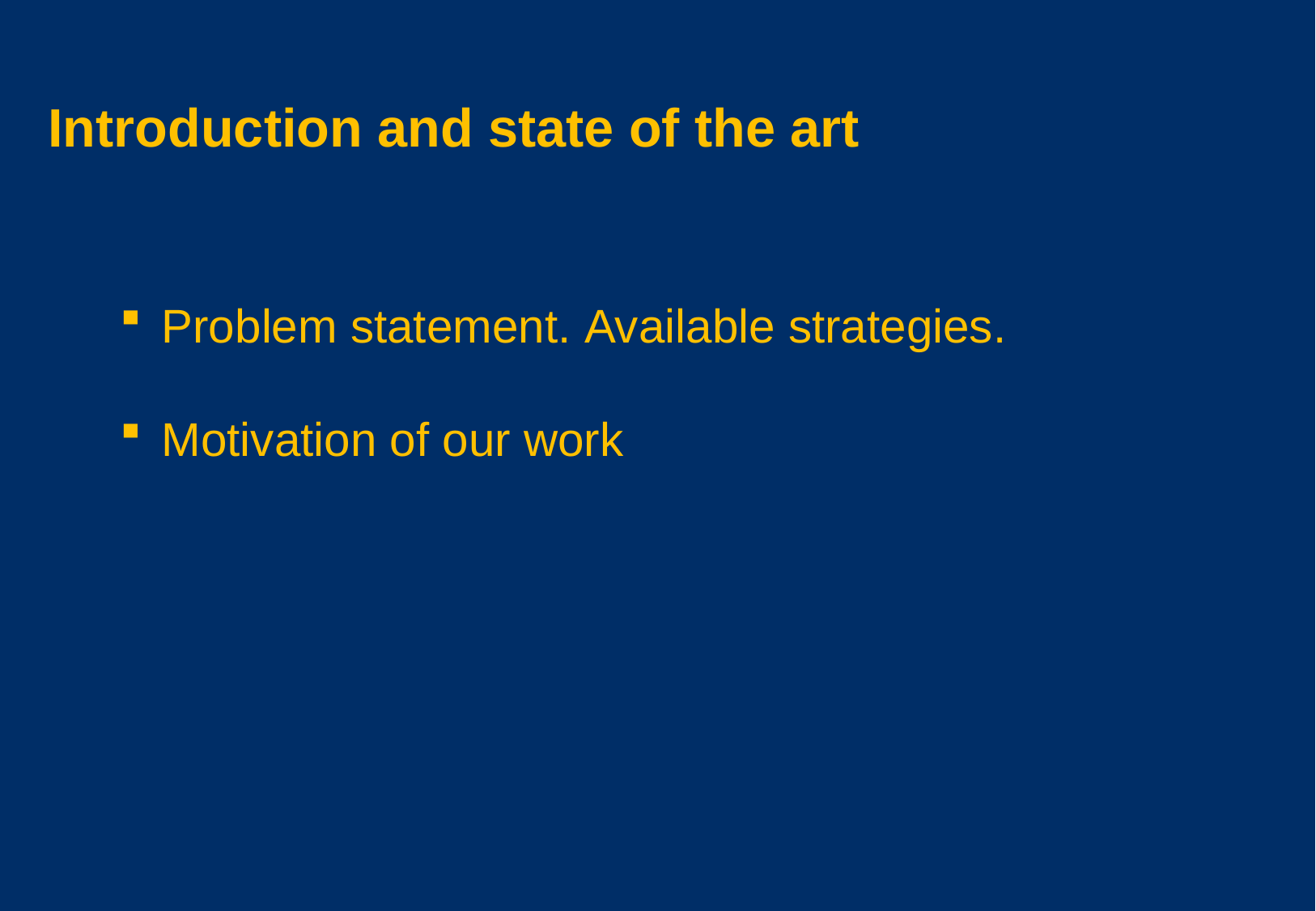

Introduction and state of the art

 Problem statement. Available strategies.

 Motivation of our work